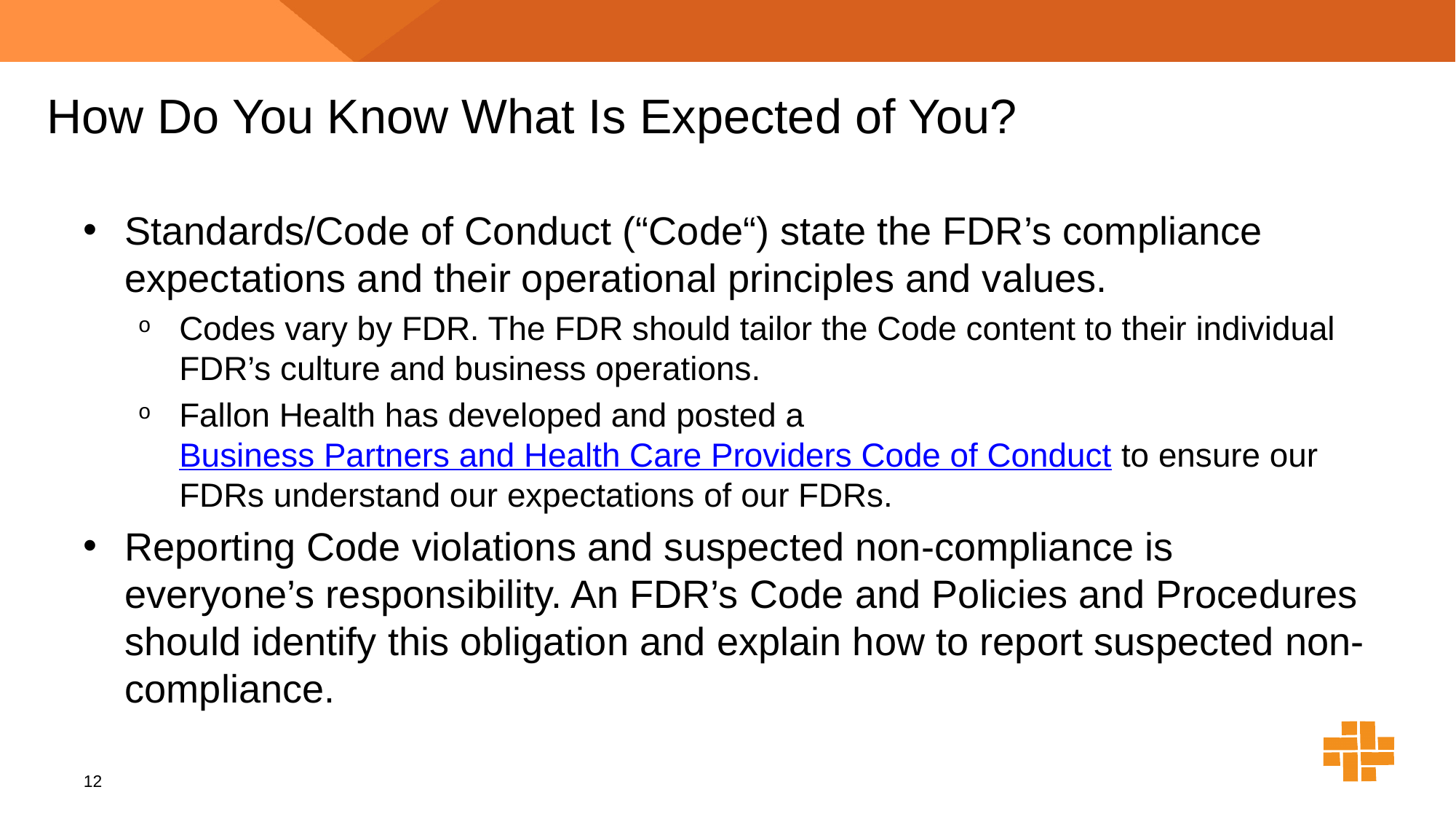

# How Do You Know What Is Expected of You?
Standards/Code of Conduct (“Code“) state the FDR’s compliance expectations and their operational principles and values.
Codes vary by FDR. The FDR should tailor the Code content to their individual FDR’s culture and business operations.
Fallon Health has developed and posted a Business Partners and Health Care Providers Code of Conduct to ensure our FDRs understand our expectations of our FDRs.
Reporting Code violations and suspected non-compliance is everyone’s responsibility. An FDR’s Code and Policies and Procedures should identify this obligation and explain how to report suspected non-compliance.
12